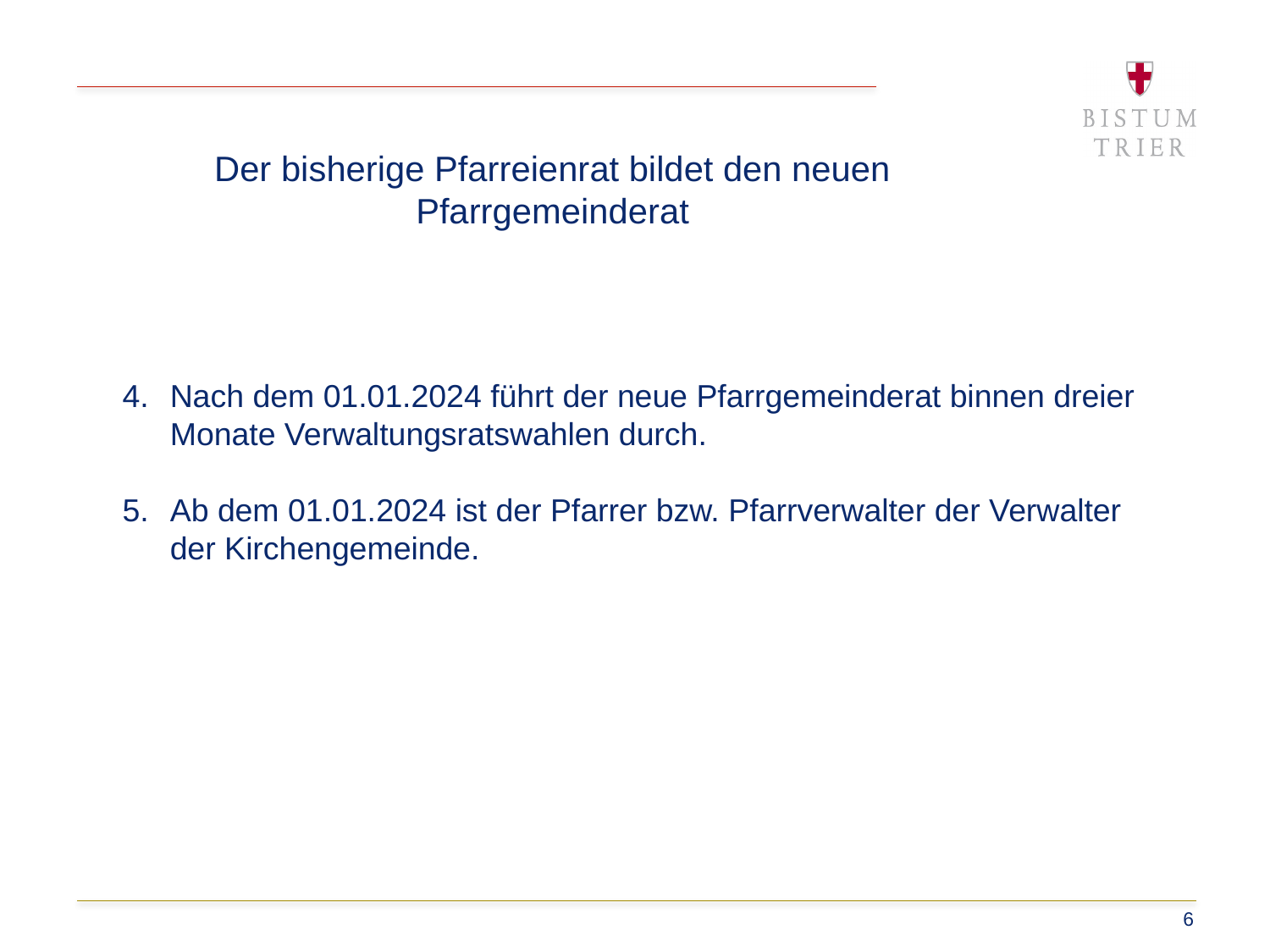

Der bisherige Pfarreienrat bildet den neuen Pfarrgemeinderat

Nach dem 01.01.2024 führt der neue Pfarrgemeinderat binnen dreier Monate Verwaltungsratswahlen durch.

Ab dem 01.01.2024 ist der Pfarrer bzw. Pfarrverwalter der Verwalter der Kirchengemeinde.

Synodal-  versammlung